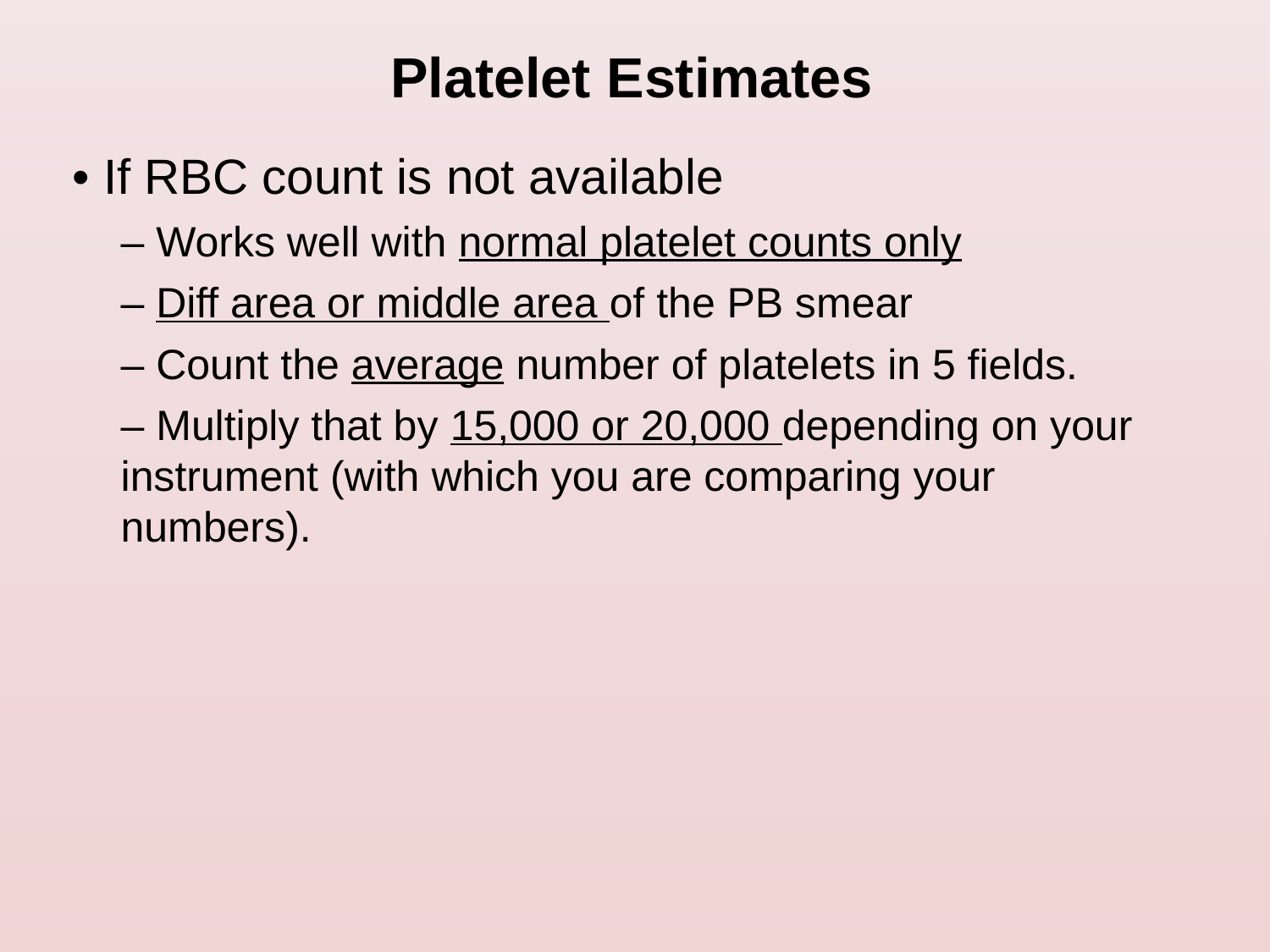

# Platelet Estimates
• If RBC count is not available
– Works well with normal platelet counts only
– Diff area or middle area of the PB smear
– Count the average number of platelets in 5 fields.
– Multiply that by 15,000 or 20,000 depending on your instrument (with which you are comparing your numbers).